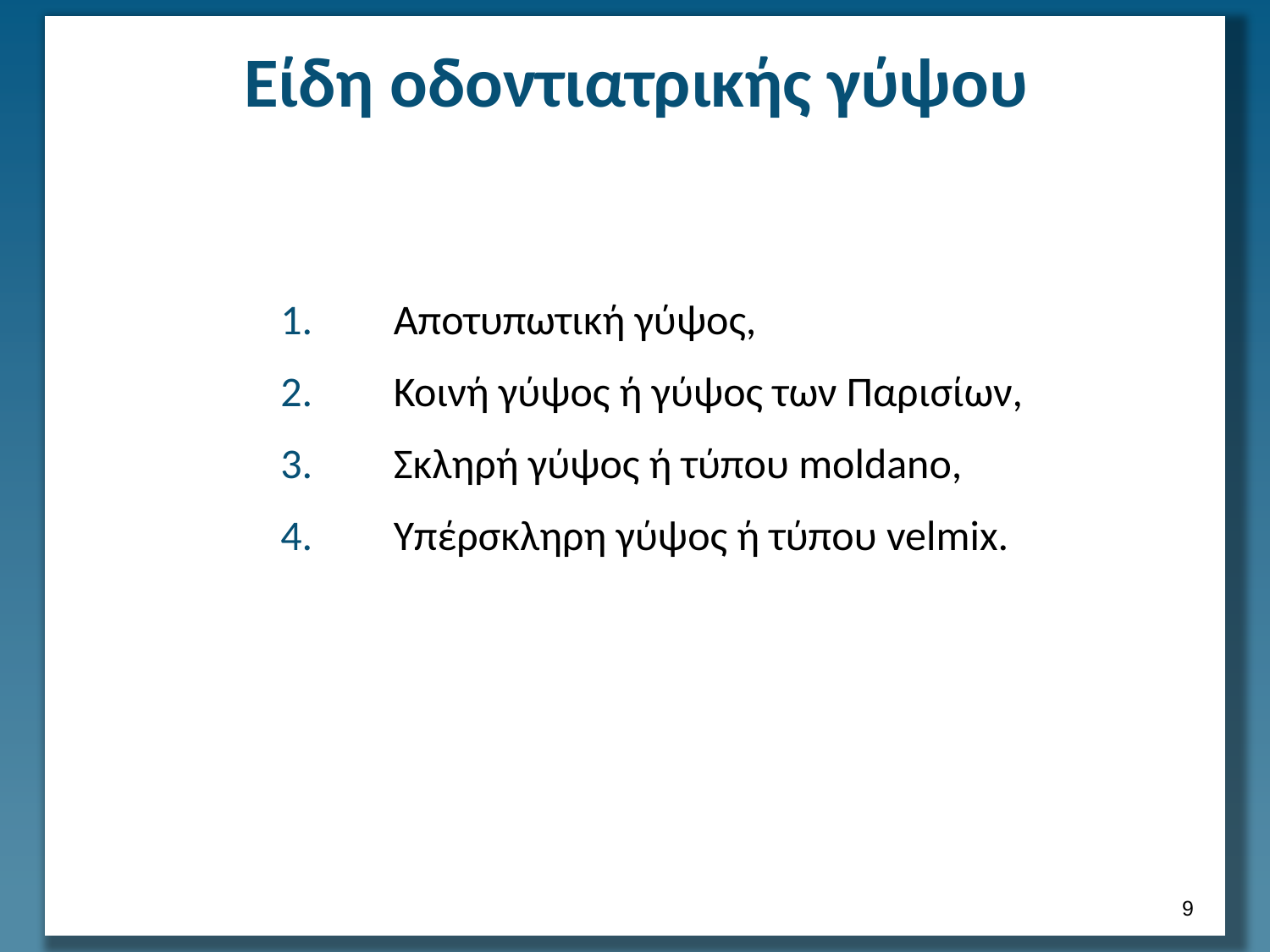

# Είδη οδοντιατρικής γύψου
Αποτυπωτική γύψος,
Κοινή γύψος ή γύψος των Παρισίων,
Σκληρή γύψος ή τύπου moldano,
Υπέρσκληρη γύψος ή τύπου velmix.
9